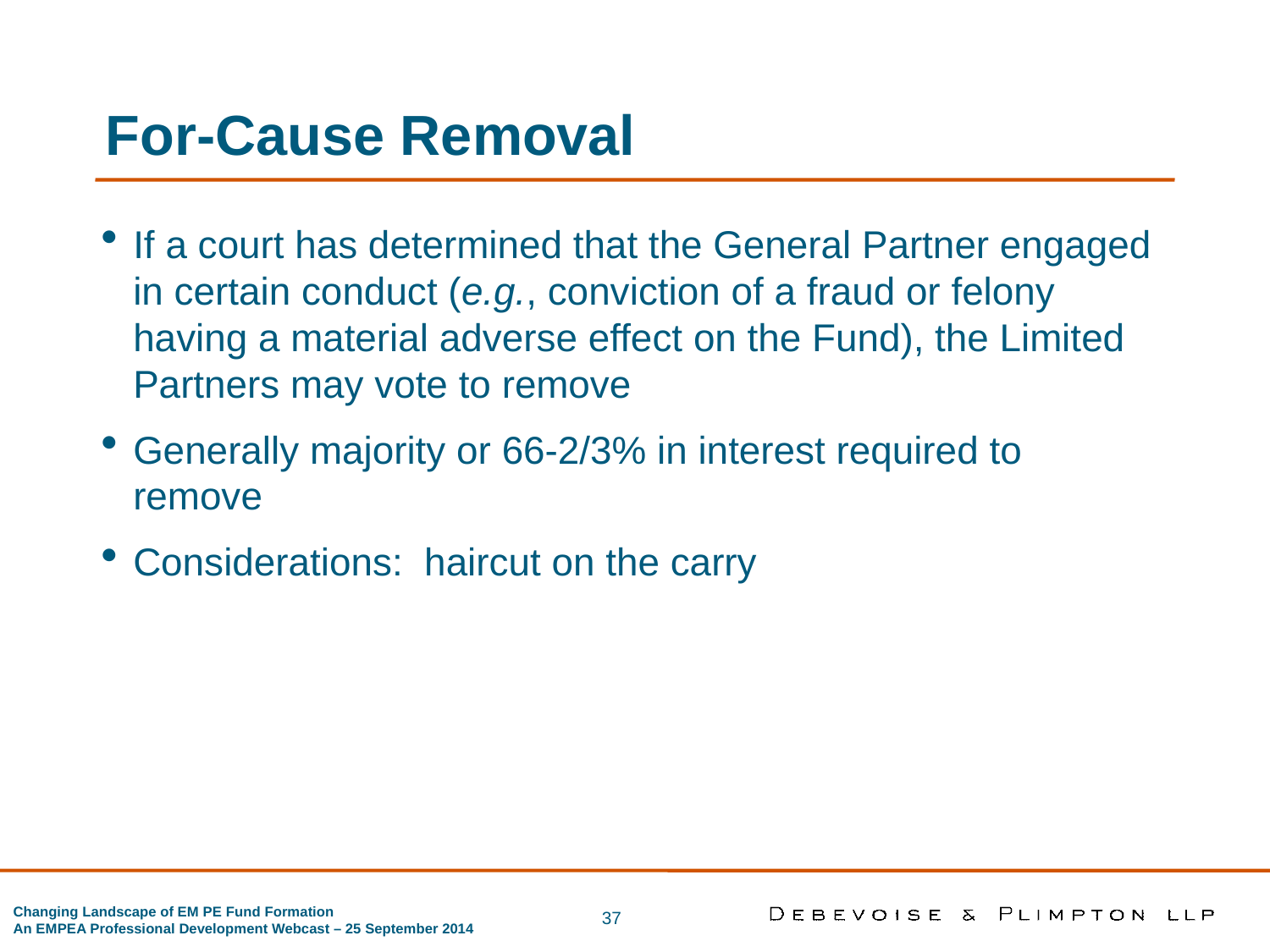

For-Cause Removal
If a court has determined that the General Partner engaged in certain conduct (e.g., conviction of a fraud or felony having a material adverse effect on the Fund), the Limited Partners may vote to remove
Generally majority or 66-2/3% in interest required to remove
Considerations:  haircut on the carry
37